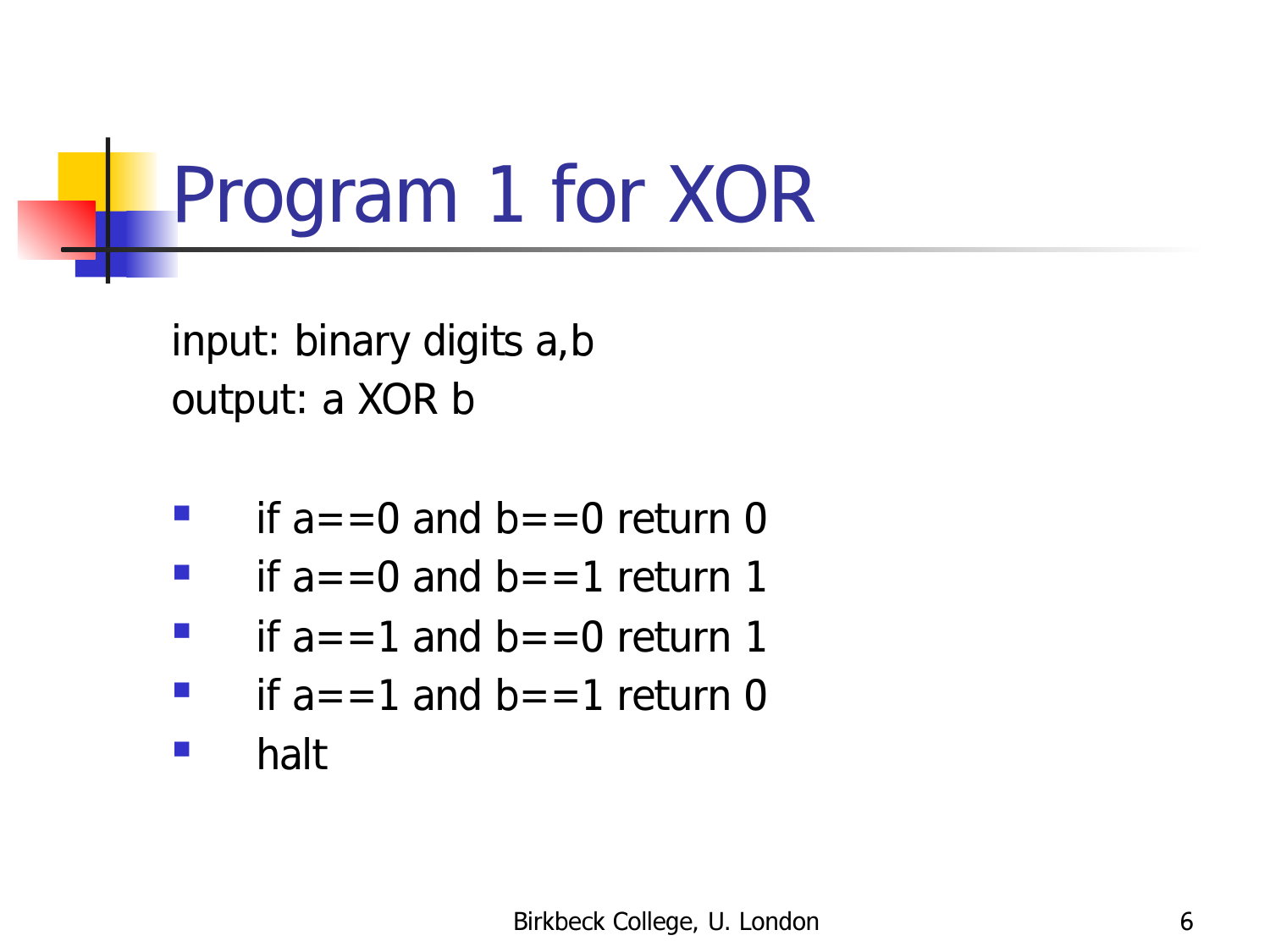

# Program 1 for XOR
input: binary digits a,b
output: a XOR b

if a==0 and b==0 return 0
if a==0 and b==1 return 1
if a==1 and b==0 return 1
if a==1 and b==1 return 0
halt
Birkbeck College, U. London
6